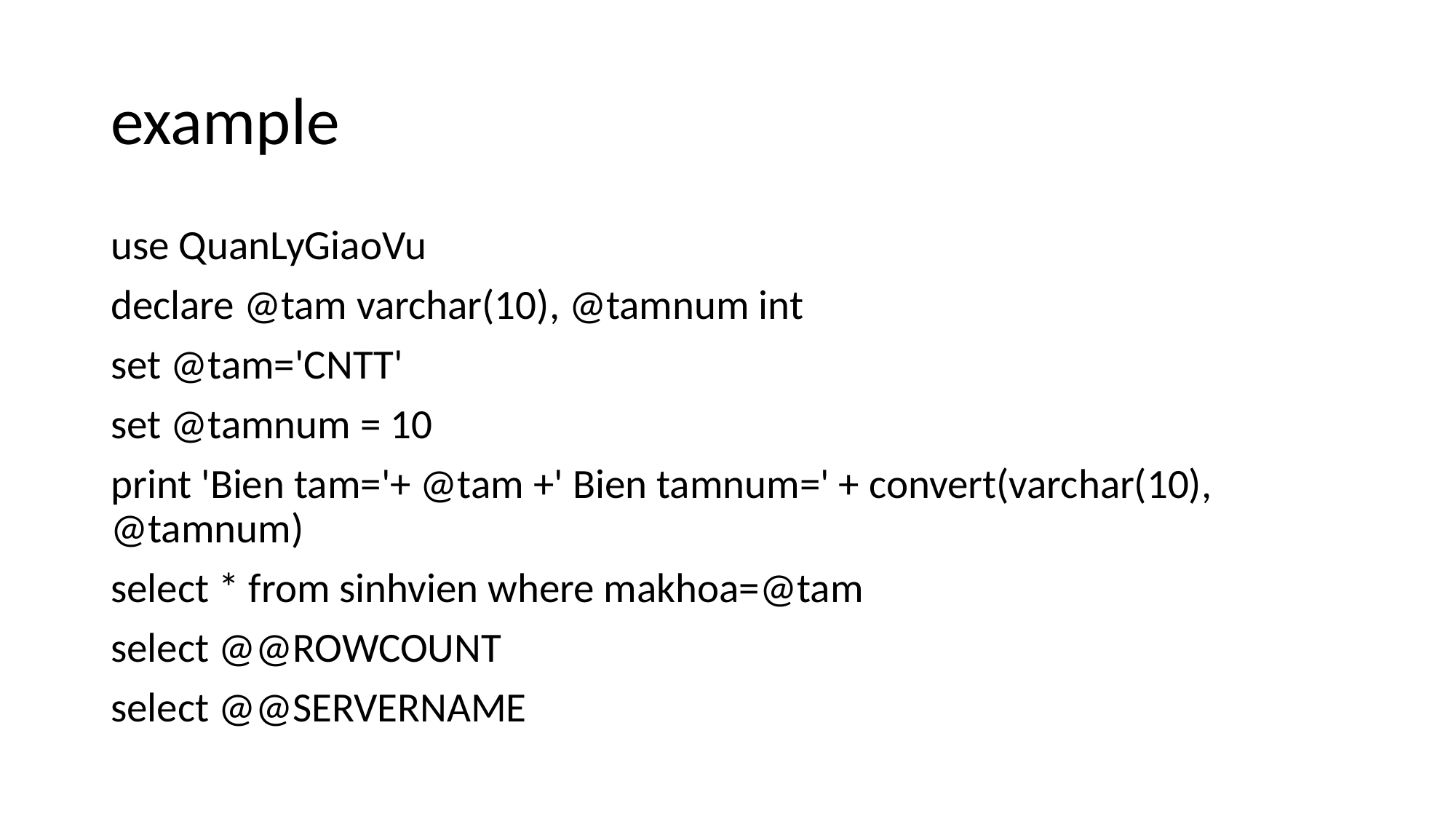

# example
use QuanLyGiaoVu
declare @tam varchar(10), @tamnum int
set @tam='CNTT'
set @tamnum = 10
print 'Bien tam='+ @tam +' Bien tamnum=' + convert(varchar(10), @tamnum)
select * from sinhvien where makhoa=@tam
select @@ROWCOUNT
select @@SERVERNAME